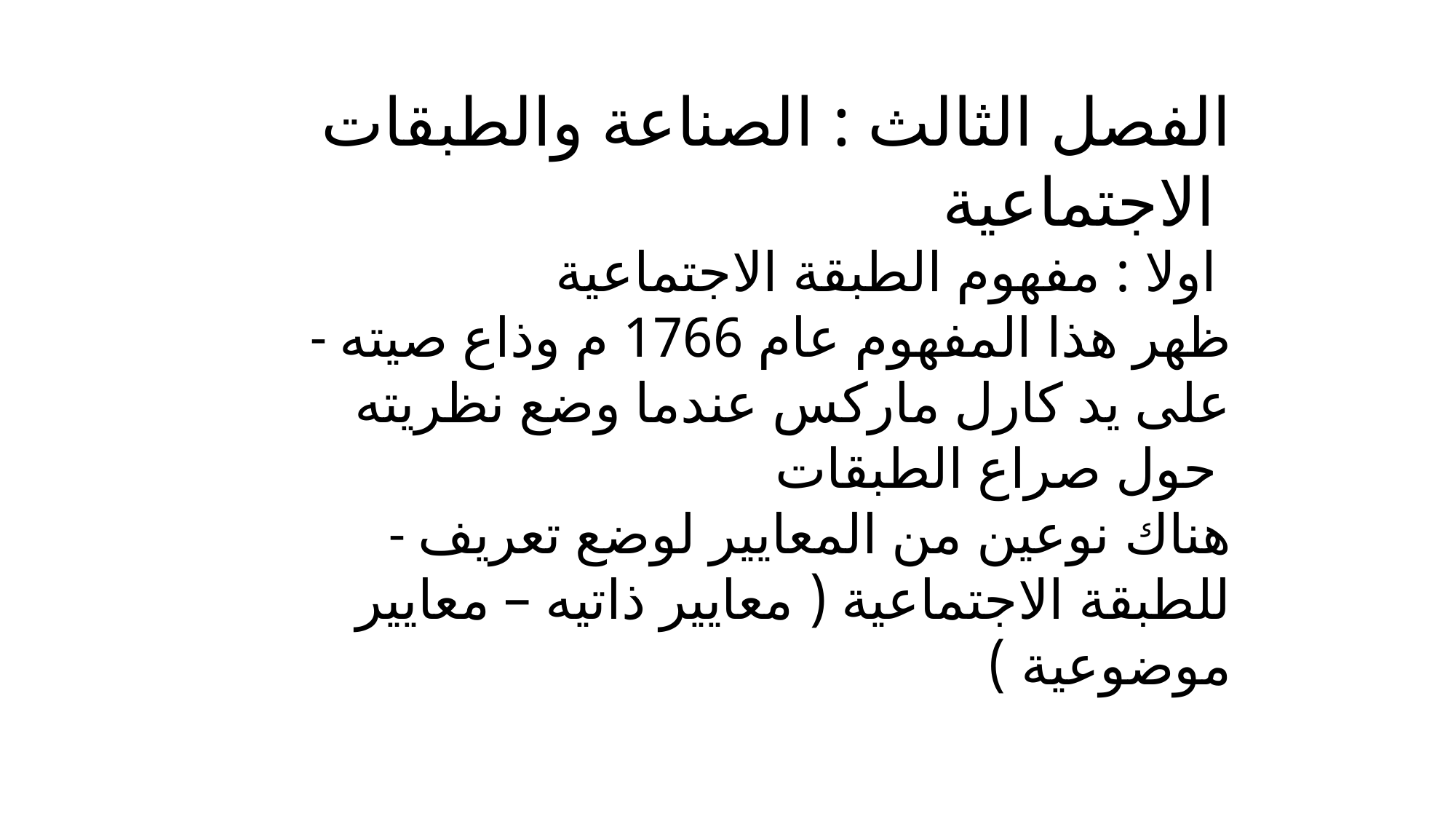

الفصل الثالث : الصناعة والطبقات الاجتماعية

اولا : مفهوم الطبقة الاجتماعية
- ظهر هذا المفهوم عام 1766 م وذاع صيته على يد كارل ماركس عندما وضع نظريته حول صراع الطبقات
- هناك نوعين من المعايير لوضع تعريف للطبقة الاجتماعية ( معايير ذاتيه – معايير موضوعية )